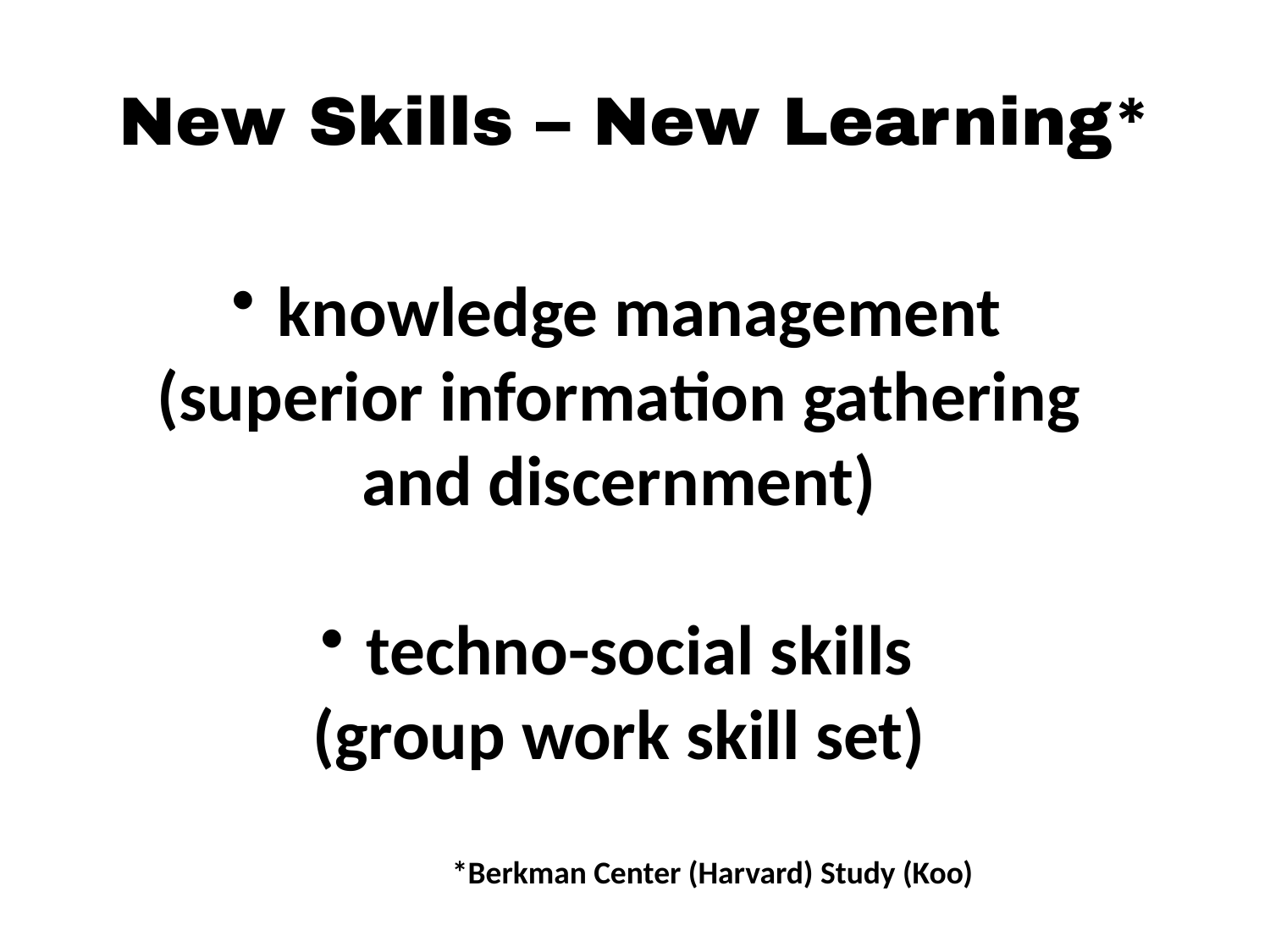

# New Skills – New Learning*

 knowledge management
(superior information gathering and discernment)

 techno-social skills
(group work skill set)

*Berkman Center (Harvard) Study (Koo)